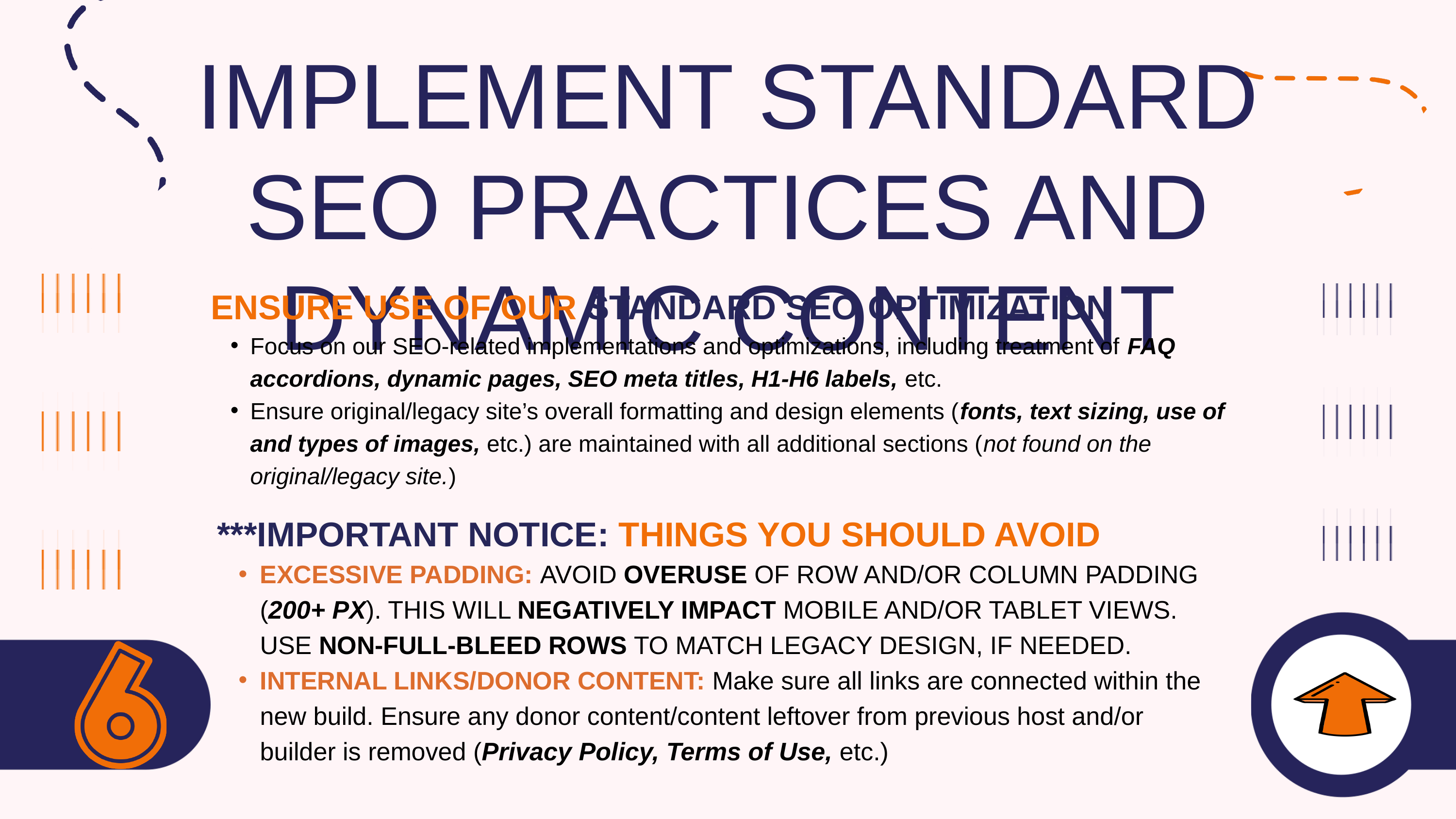

IMPLEMENT STANDARD SEO PRACTICES AND DYNAMIC CONTENT
ENSURE USE OF OUR STANDARD SEO OPTIMIZATION
Focus on our SEO-related implementations and optimizations, including treatment of FAQ accordions, dynamic pages, SEO meta titles, H1-H6 labels, etc.
Ensure original/legacy site’s overall formatting and design elements (fonts, text sizing, use of and types of images, etc.) are maintained with all additional sections (not found on the original/legacy site.)

***IMPORTANT NOTICE: THINGS YOU SHOULD AVOID
EXCESSIVE PADDING: AVOID OVERUSE OF ROW AND/OR COLUMN PADDING (200+ PX). THIS WILL NEGATIVELY IMPACT MOBILE AND/OR TABLET VIEWS. USE NON-FULL-BLEED ROWS TO MATCH LEGACY DESIGN, IF NEEDED.
INTERNAL LINKS/DONOR CONTENT: Make sure all links are connected within the new build. Ensure any donor content/content leftover from previous host and/or builder is removed (Privacy Policy, Terms of Use, etc.)